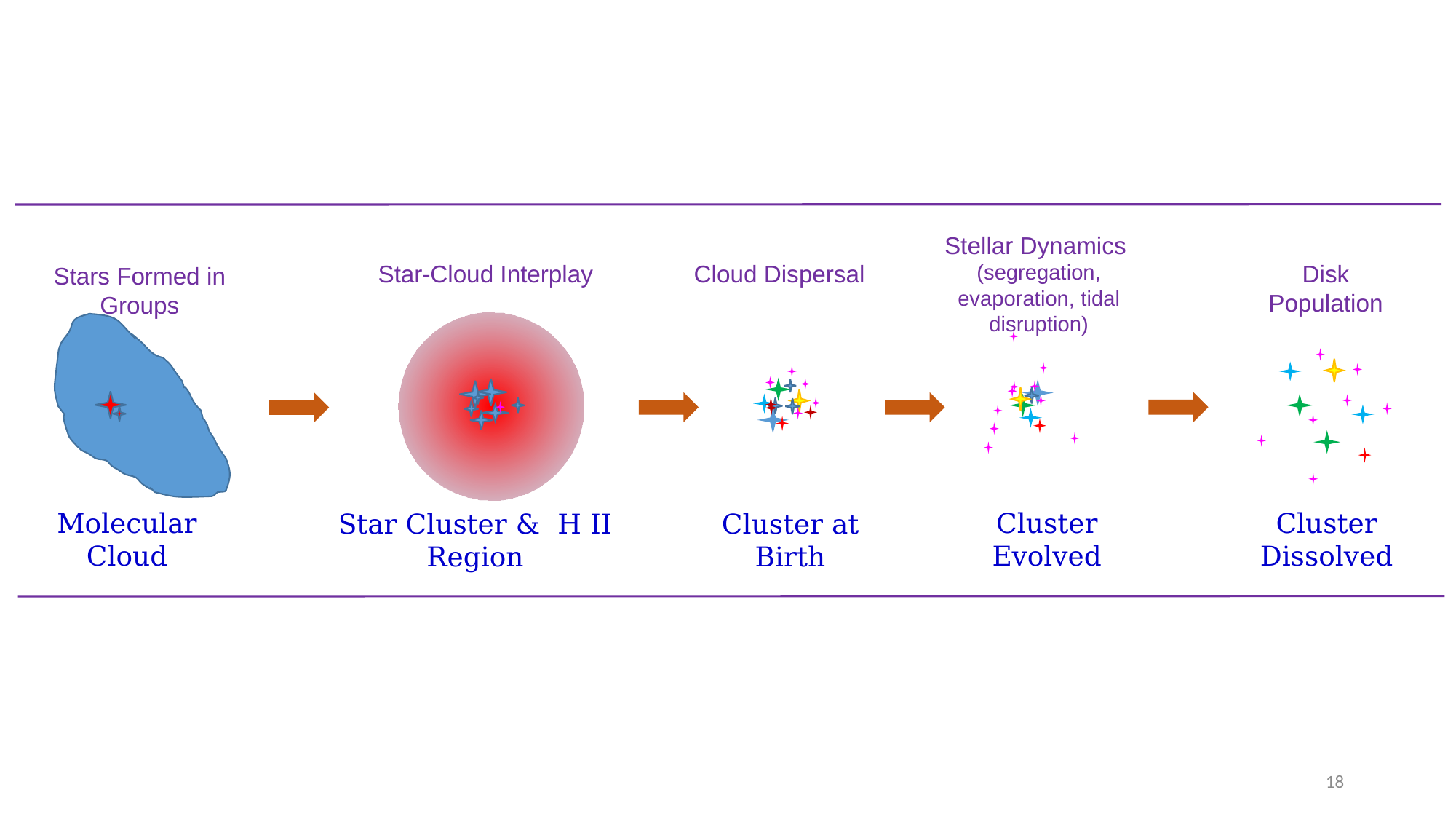

Stellar Dynamics
(segregation, evaporation, tidal disruption)
Disk Population
Cloud Dispersal
Star-Cloud Interplay
Stars Formed in Groups

Cluster Dissolved
Molecular Cloud
Cluster Evolved
Cluster at Birth
Star Cluster &  H II Region
18